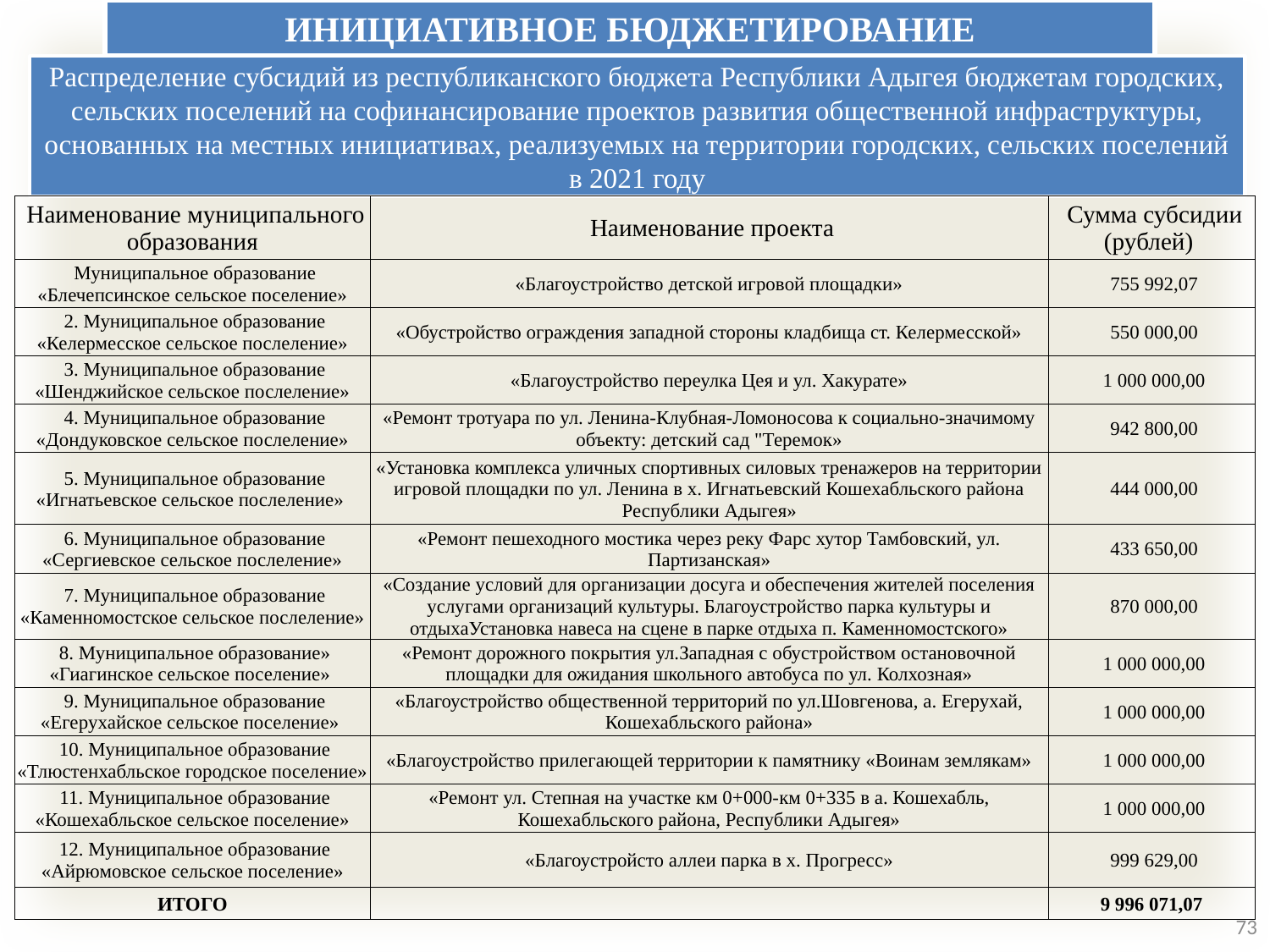

ИНИЦИАТИВНОЕ БЮДЖЕТИРОВАНИЕ
Распределение субсидий из республиканского бюджета Республики Адыгея бюджетам городских, сельских поселений на софинансирование проектов развития общественной инфраструктуры, основанных на местных инициативах, реализуемых на территории городских, сельских поселений в 2021 году
| Наименование муниципального образования | Наименование проекта | Сумма субсидии (рублей) |
| --- | --- | --- |
| Муниципальное образование «Блечепсинское сельское поселение» | «Благоустройство детской игровой площадки» | 755 992,07 |
| 2. Муниципальное образование «Келермесское сельское послеление» | «Обустройство ограждения западной стороны кладбища ст. Келермесской» | 550 000,00 |
| 3. Муниципальное образование «Шенджийское сельское послеление» | «Благоустройство переулка Цея и ул. Хакурате» | 1 000 000,00 |
| 4. Муниципальное образование «Дондуковское сельское послеление» | «Ремонт тротуара по ул. Ленина-Клубная-Ломоносова к социально-значимому объекту: детский сад "Теремок» | 942 800,00 |
| 5. Муниципальное образование «Игнатьевское сельское послеление» | «Установка комплекса уличных спортивных силовых тренажеров на территории игровой площадки по ул. Ленина в х. Игнатьевский Кошехабльского района Республики Адыгея» | 444 000,00 |
| 6. Муниципальное образование «Сергиевское сельское послеление» | «Ремонт пешеходного мостика через реку Фарс хутор Тамбовский, ул. Партизанская» | 433 650,00 |
| 7. Муниципальное образование «Каменномостское сельское послеление» | «Создание условий для организации досуга и обеспечения жителей поселения услугами организаций культуры. Благоустройство парка культуры и отдыхаУстановка навеса на сцене в парке отдыха п. Каменномостского» | 870 000,00 |
| 8. Муниципальное образование» «Гиагинское сельское поселение» | «Ремонт дорожного покрытия ул.Западная с обустройством остановочной площадки для ожидания школьного автобуса по ул. Колхозная» | 1 000 000,00 |
| 9. Муниципальное образование «Егерухайское сельское поселение» | «Благоустройство общественной территорий по ул.Шовгенова, а. Егерухай, Кошехабльского района» | 1 000 000,00 |
| 10. Муниципальное образование «Тлюстенхабльское городское поселение» | «Благоустройство прилегающей территории к памятнику «Воинам землякам» | 1 000 000,00 |
| 11. Муниципальное образование «Кошехабльское сельское поселение» | «Ремонт ул. Степная на участке км 0+000-км 0+335 в а. Кошехабль, Кошехабльского района, Республики Адыгея» | 1 000 000,00 |
| 12. Муниципальное образование «Айрюмовское сельское поселение» | «Благоустройсто аллеи парка в х. Прогресс» | 999 629,00 |
| ИТОГО |  | 9 996 071,07 |
73